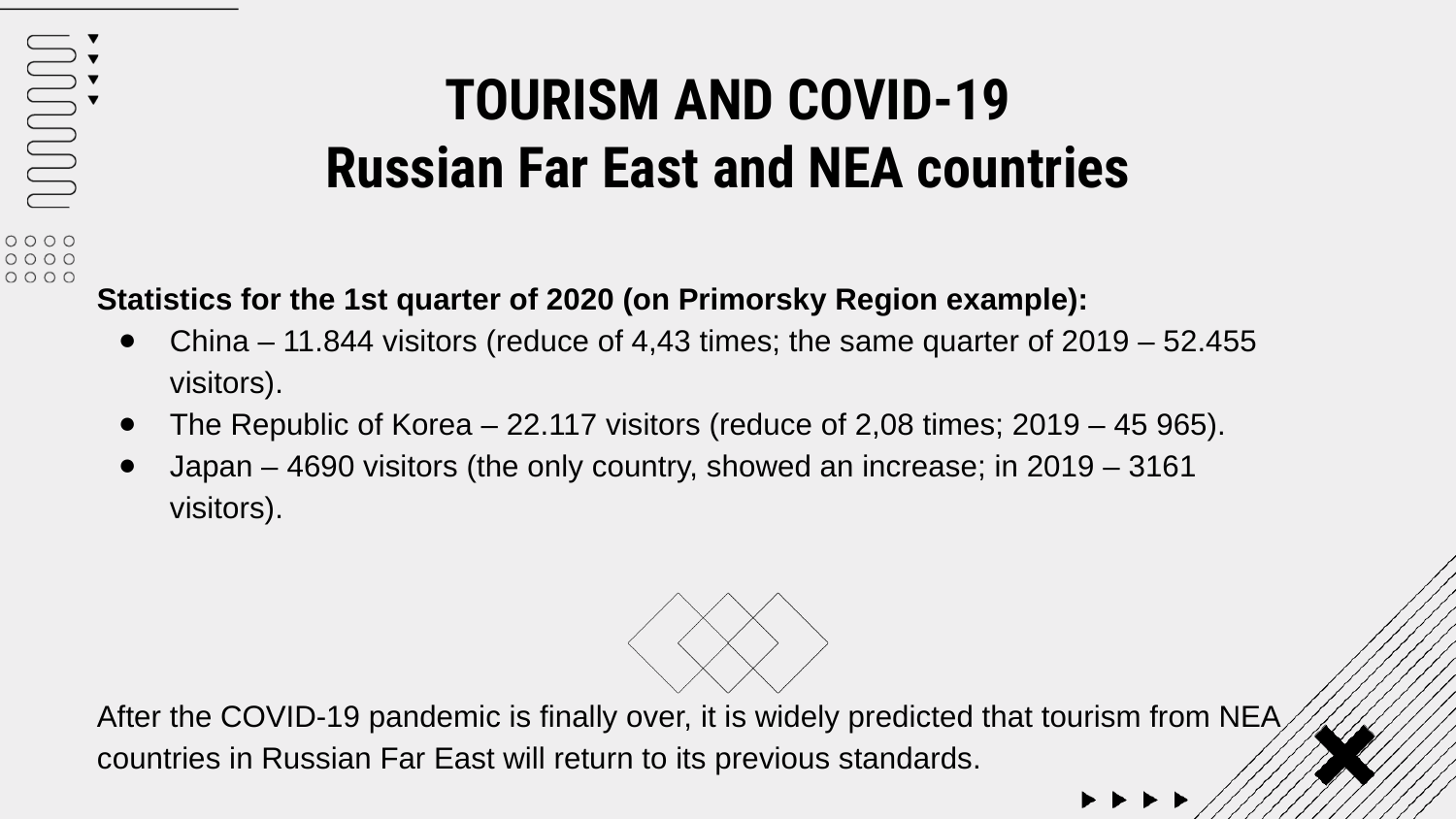

# TOURISM AND COVID-19
Russian Far East and NEA countries

Statistics for the 1st quarter of 2020 (on Primorsky Region example):
China – 11.844 visitors (reduce of 4,43 times; the same quarter of 2019 – 52.455 visitors).
The Republic of Korea – 22.117 visitors (reduce of 2,08 times; 2019 – 45 965).
Japan – 4690 visitors (the only country, showed an increase; in 2019 – 3161 visitors).

After the COVID-19 pandemic is finally over, it is widely predicted that tourism from NEA countries in Russian Far East will return to its previous standards.